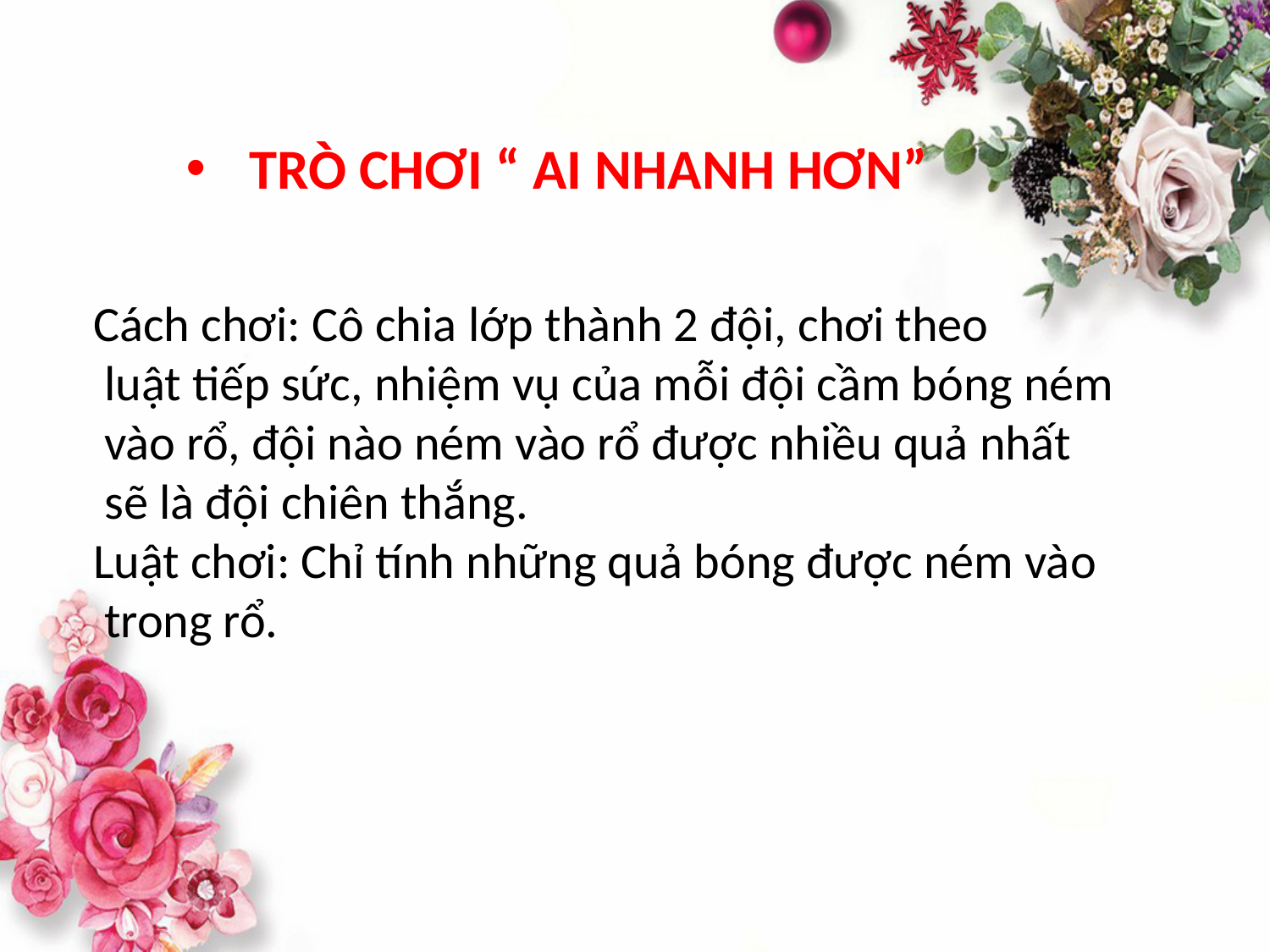

TRÒ CHƠI “ AI NHANH HƠN”
Cách chơi: Cô chia lớp thành 2 đội, chơi theo
 luật tiếp sức, nhiệm vụ của mỗi đội cầm bóng ném
 vào rổ, đội nào ném vào rổ được nhiều quả nhất
 sẽ là đội chiên thắng.
Luật chơi: Chỉ tính những quả bóng được ném vào
 trong rổ.